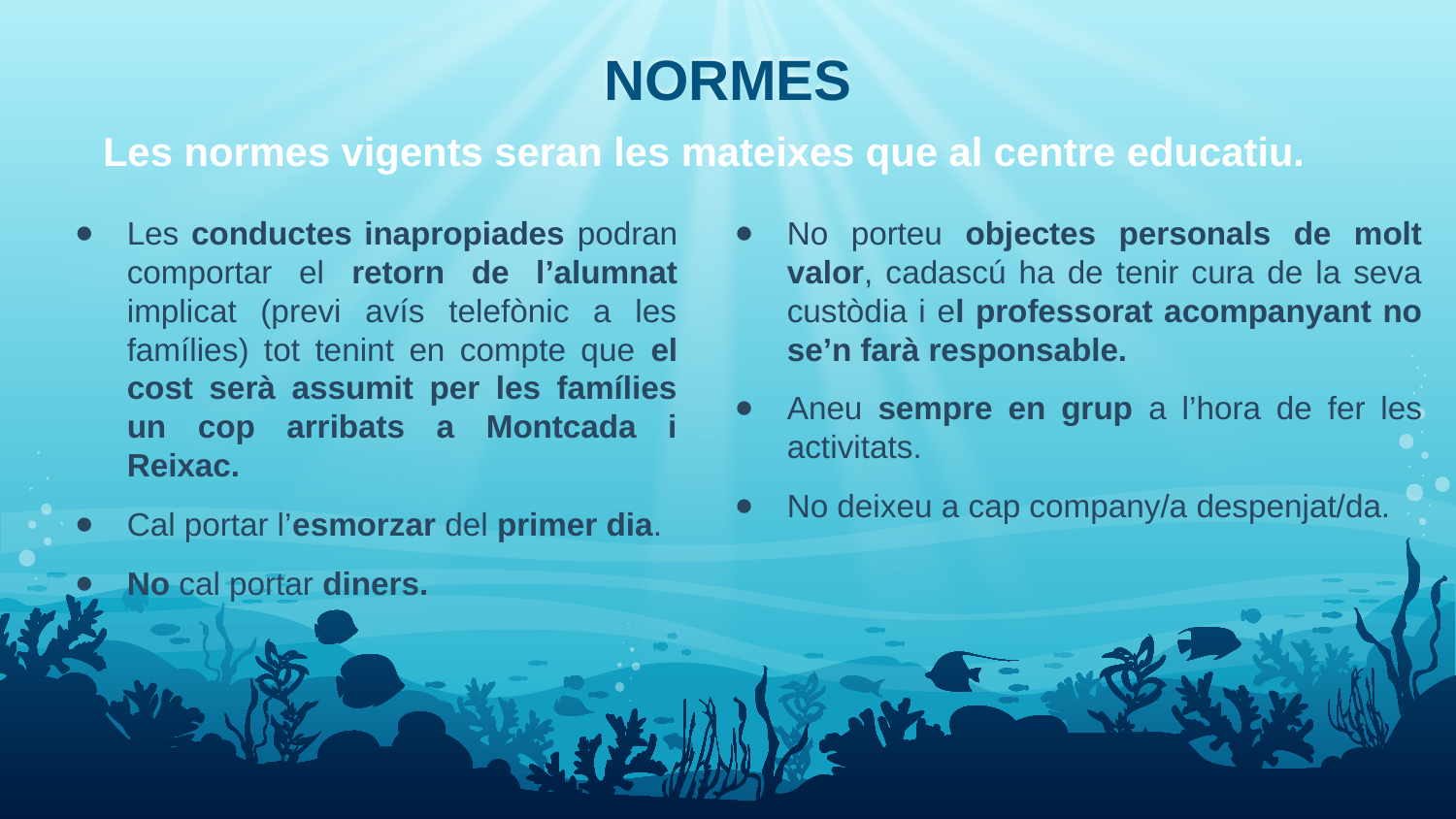

# NORMES
Les normes vigents seran les mateixes que al centre educatiu.
Les conductes inapropiades podran comportar el retorn de l’alumnat implicat (previ avís telefònic a les famílies) tot tenint en compte que el cost serà assumit per les famílies un cop arribats a Montcada i Reixac.
Cal portar l’esmorzar del primer dia.
No cal portar diners.

No porteu objectes personals de molt valor, cadascú ha de tenir cura de la seva custòdia i el professorat acompanyant no se’n farà responsable.
Aneu sempre en grup a l’hora de fer les activitats.
No deixeu a cap company/a despenjat/da.